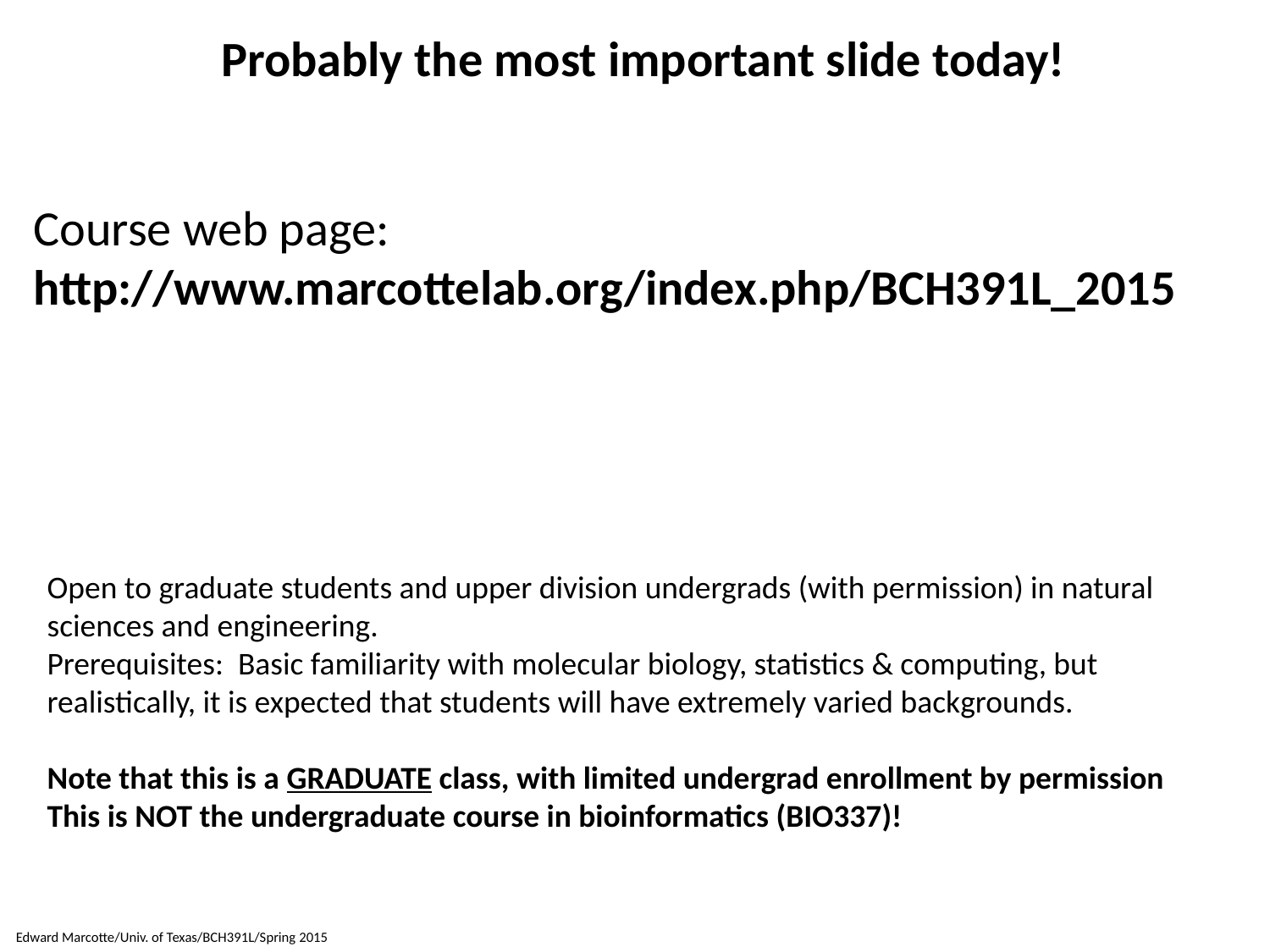

Probably the most important slide today!
Course web page: http://www.marcottelab.org/index.php/BCH391L_2015
Open to graduate students and upper division undergrads (with permission) in natural 	sciences and engineering.
Prerequisites:  Basic familiarity with molecular biology, statistics & computing, but realistically, it is expected that students will have extremely varied backgrounds.

Note that this is a GRADUATE class, with limited undergrad enrollment by permission
This is NOT the undergraduate course in bioinformatics (BIO337)!

Edward Marcotte/Univ. of Texas/BCH391L/Spring 2015